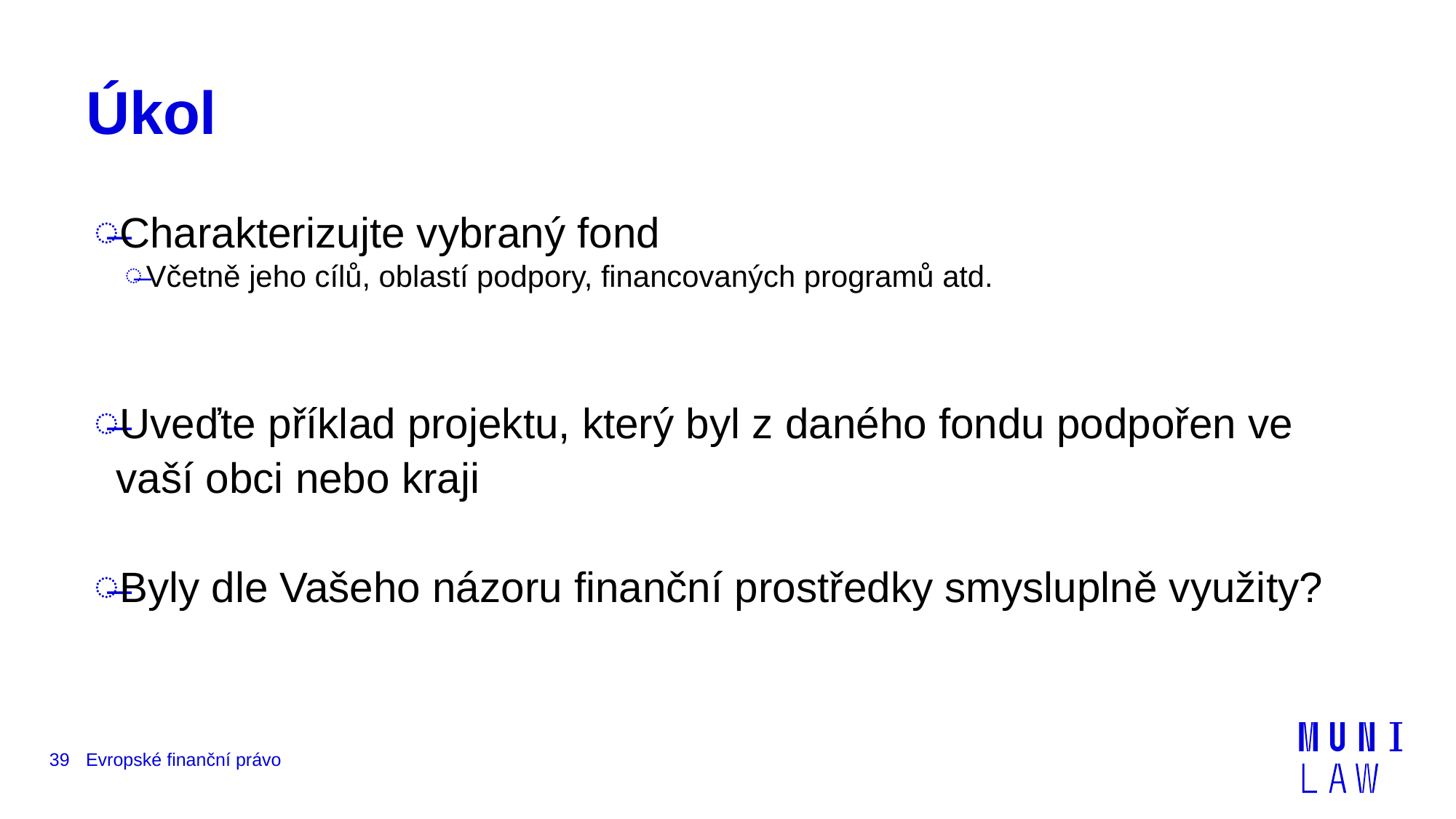

# Úkol
Charakterizujte vybraný fond
Včetně jeho cílů, oblastí podpory, financovaných programů atd.

Uveďte příklad projektu, který byl z daného fondu podpořen ve vaší obci nebo kraji

Byly dle Vašeho názoru finanční prostředky smysluplně využity?

39
Evropské finanční právo